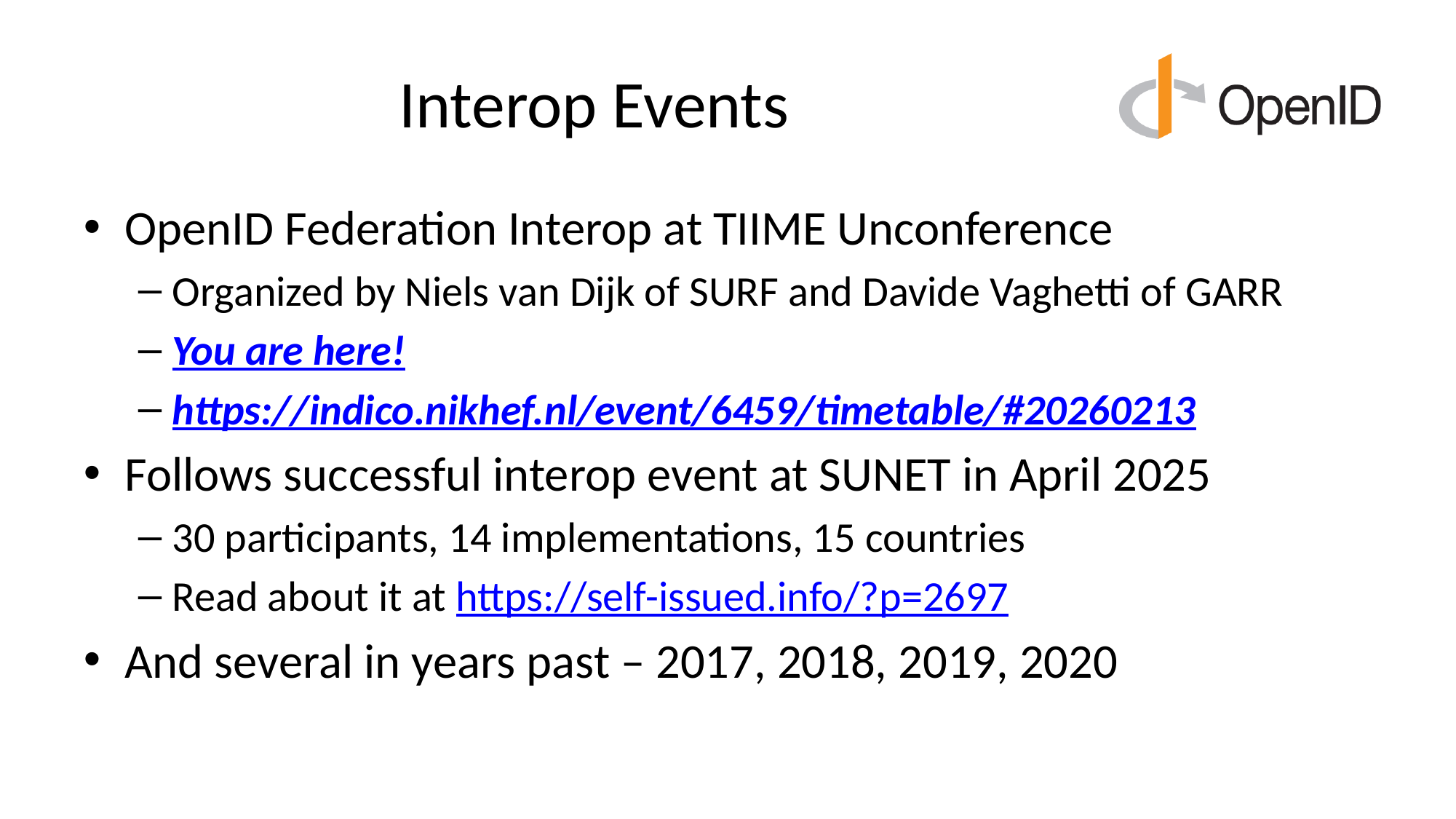

# Interop Events
OpenID Federation Interop at TIIME Unconference
Organized by Niels van Dijk of SURF and Davide Vaghetti of GARR
You are here!
https://indico.nikhef.nl/event/6459/timetable/#20260213
Follows successful interop event at SUNET in April 2025
30 participants, 14 implementations, 15 countries
Read about it at https://self-issued.info/?p=2697
And several in years past – 2017, 2018, 2019, 2020